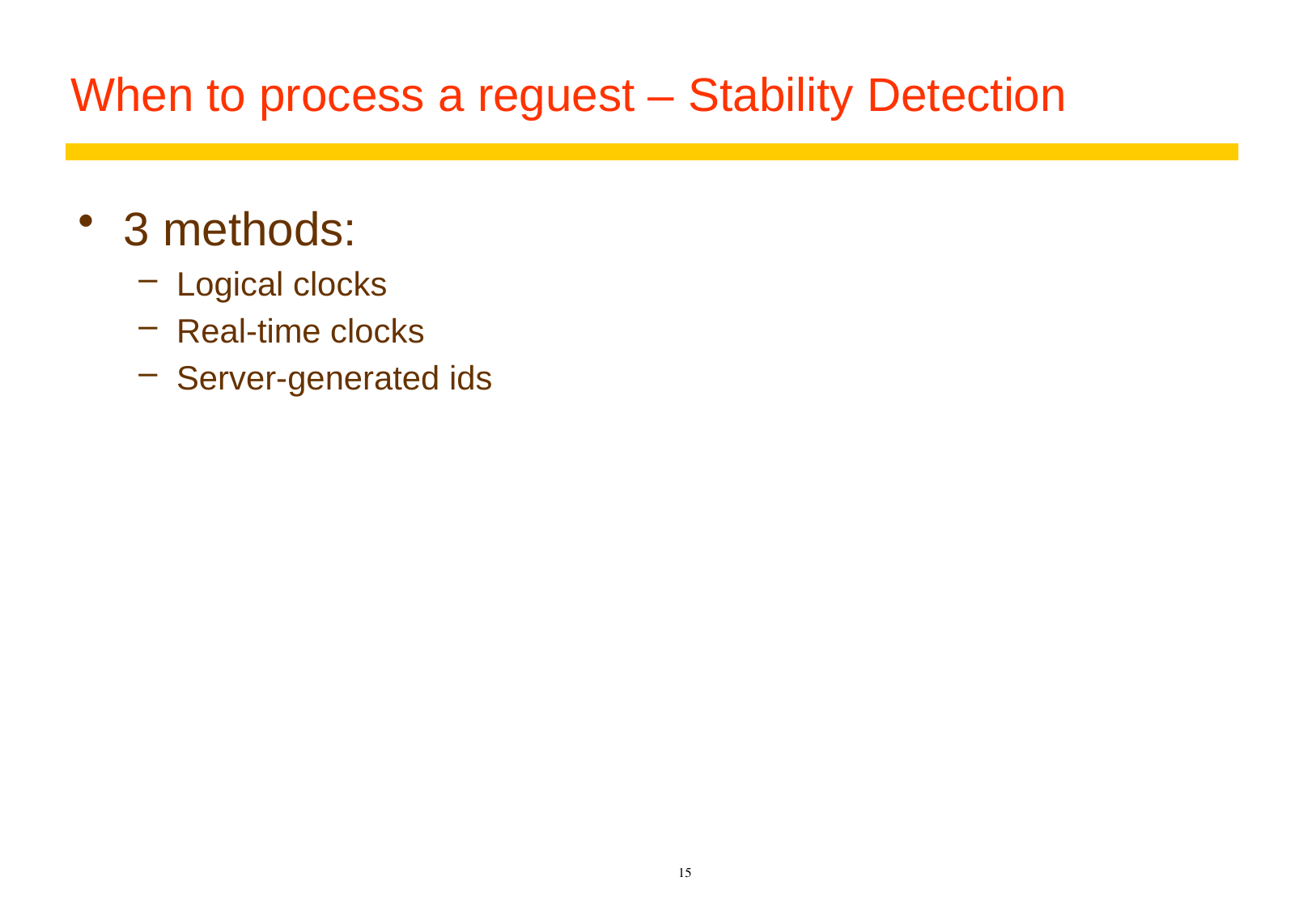

# When to process a reguest – Stability Detection
3 methods:
Logical clocks
Real-time clocks
Server-generated ids
15